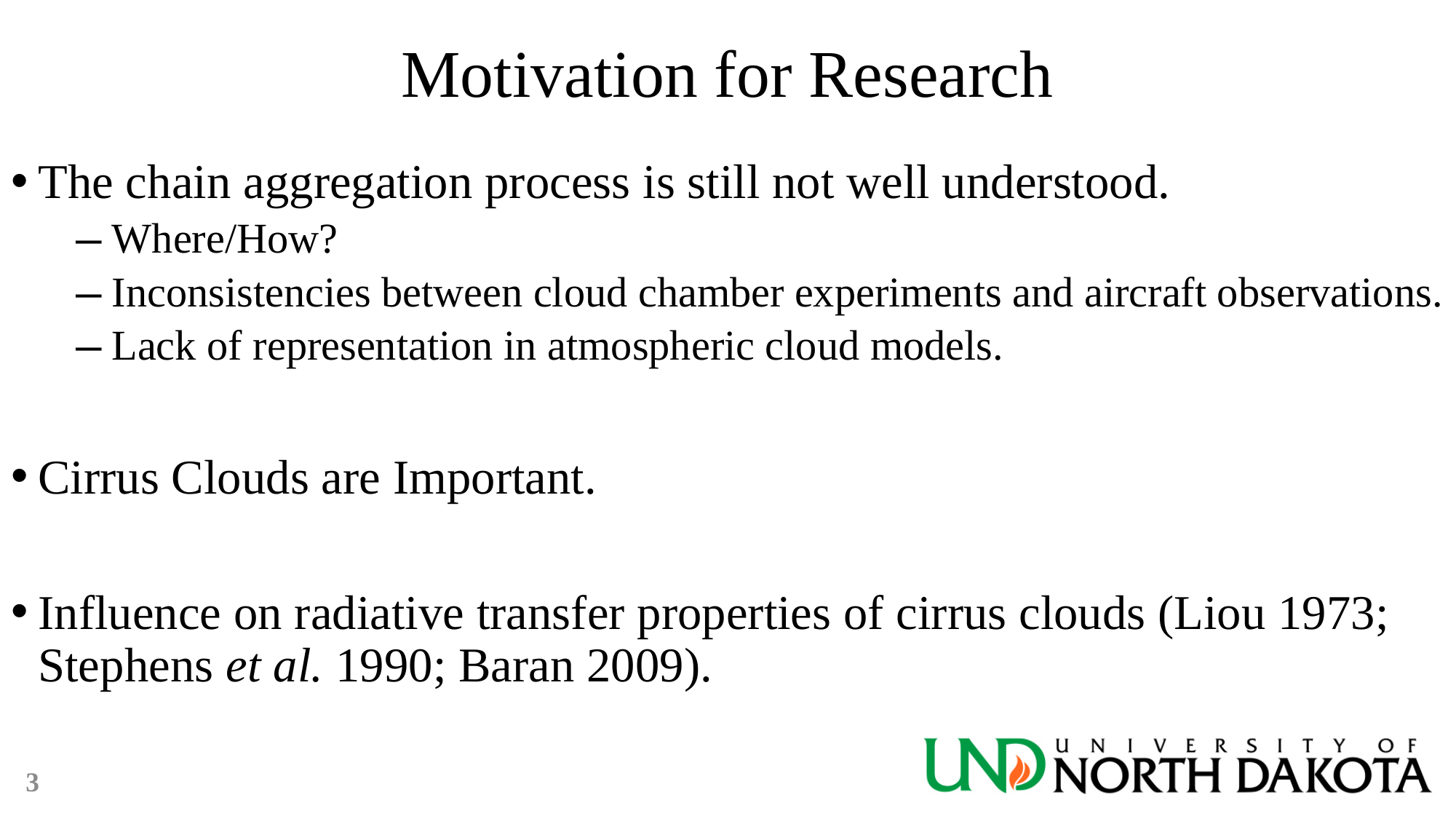

# Motivation for Research
The chain aggregation process is still not well understood.
 ⎼ Where/How?
 ⎼ Inconsistencies between cloud chamber experiments and aircraft observations.
 ⎼ Lack of representation in atmospheric cloud models.

Cirrus Clouds are Important.

Influence on radiative transfer properties of cirrus clouds (Liou 1973; Stephens et al. 1990; Baran 2009).

3